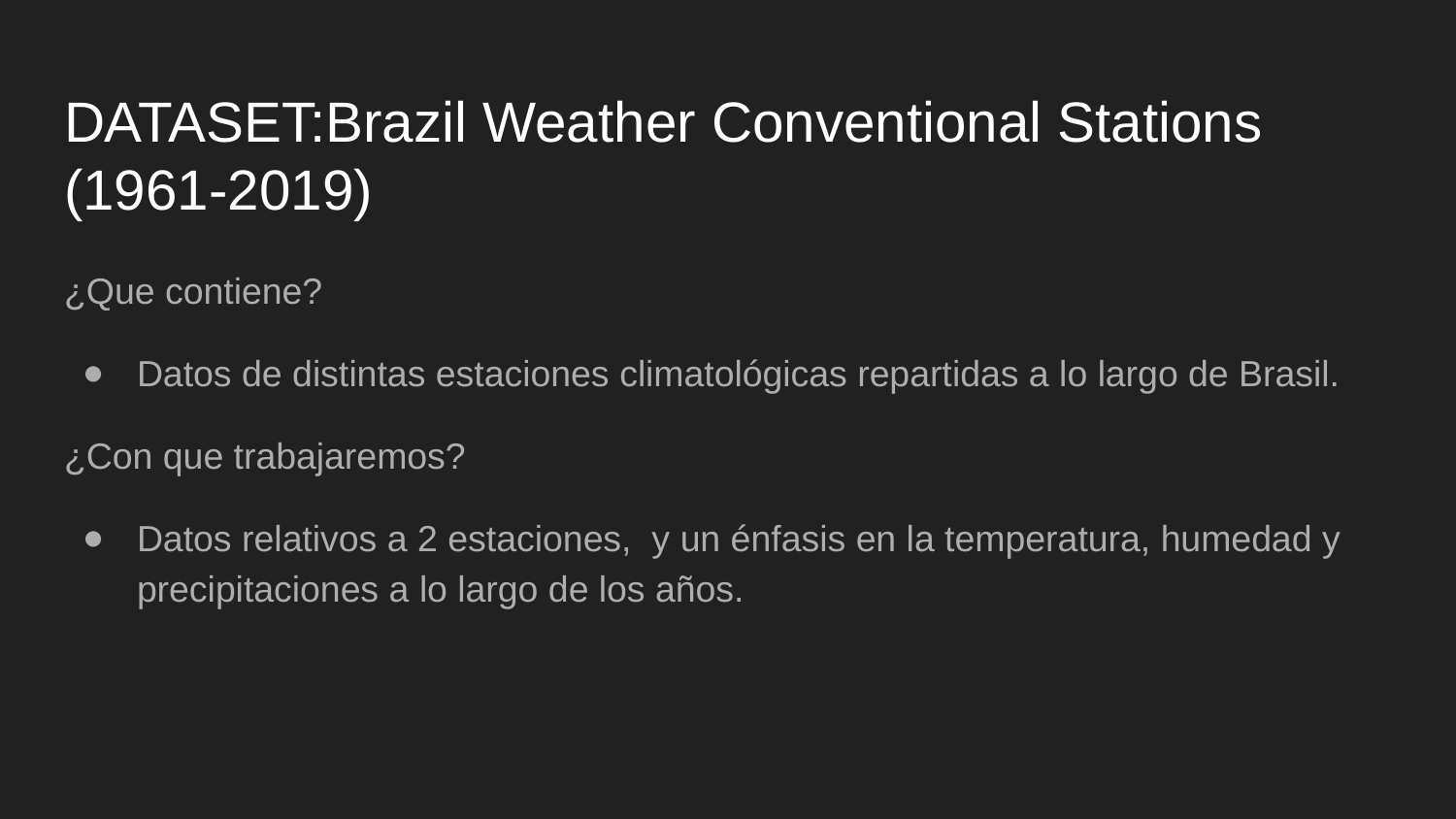

# DATASET:Brazil Weather Conventional Stations (1961-2019)
¿Que contiene?
Datos de distintas estaciones climatológicas repartidas a lo largo de Brasil.
¿Con que trabajaremos?
Datos relativos a 2 estaciones,  y un énfasis en la temperatura, humedad y precipitaciones a lo largo de los años.